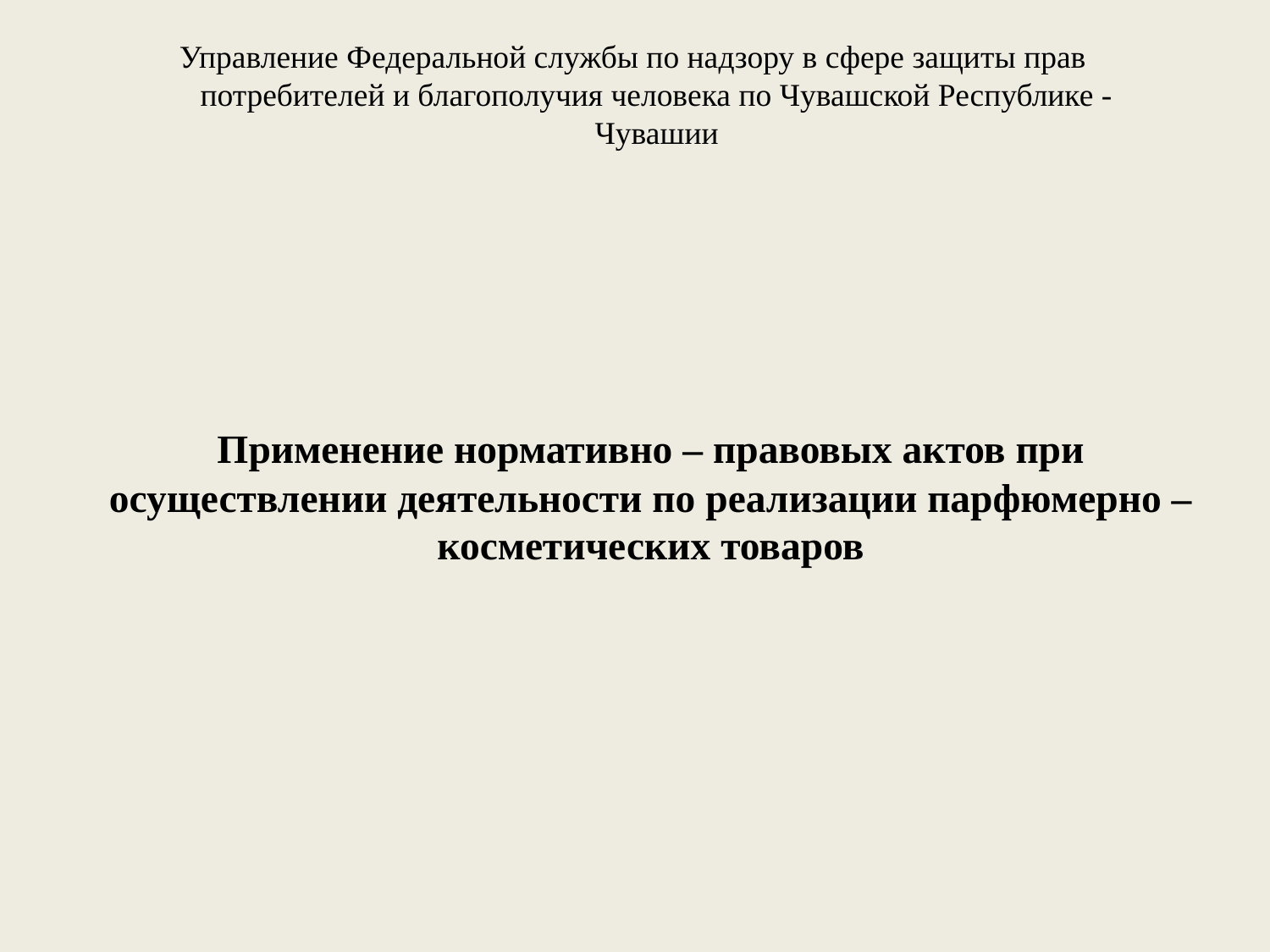

Управление Федеральной службы по надзору в сфере защиты прав
потребителей и благополучия человека по Чувашской Республике - Чувашии
# Применение нормативно – правовых актов при осуществлении деятельности по реализации парфюмерно – косметических товаров